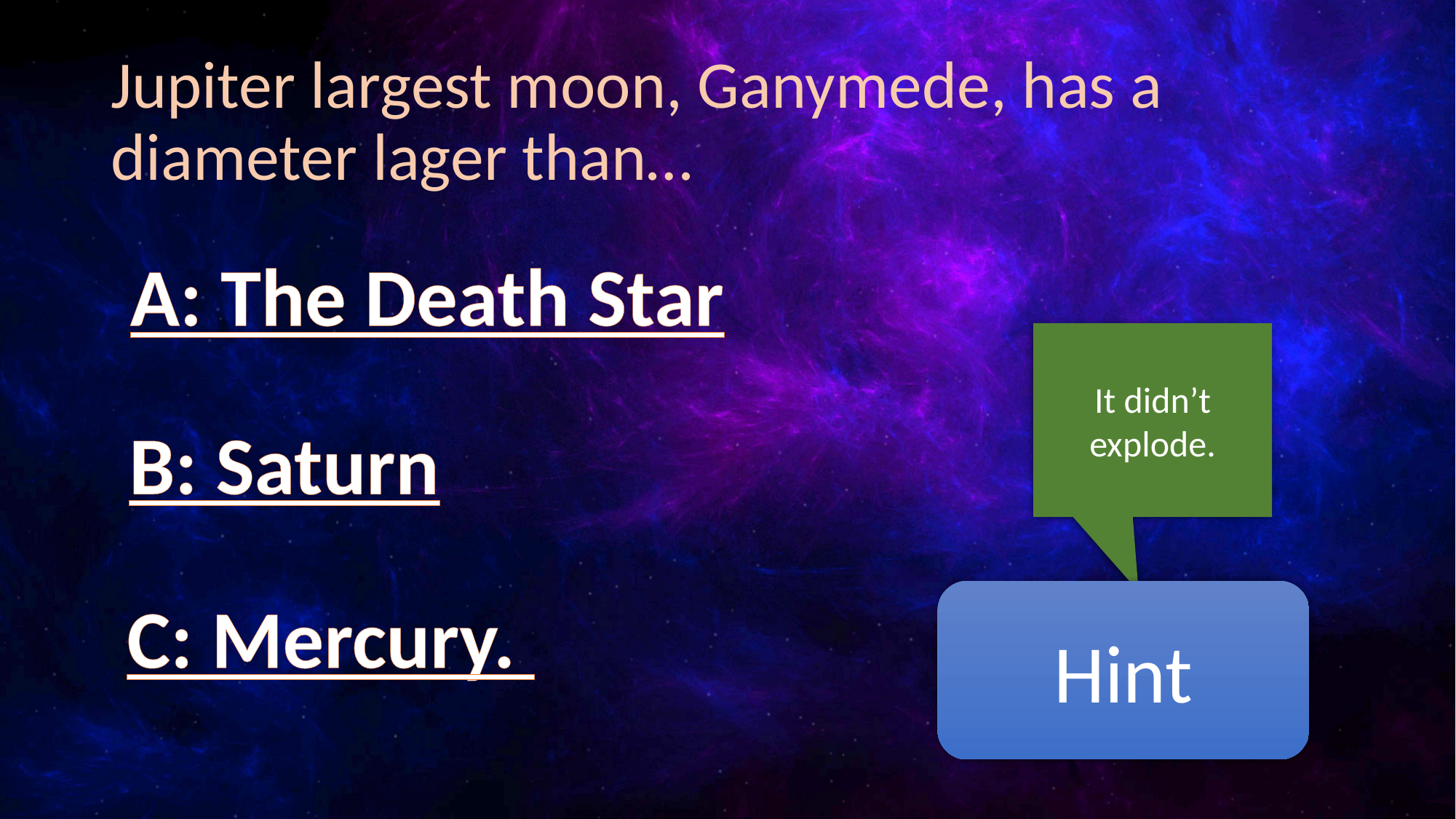

# Jupiter largest moon, Ganymede, has a diameter lager than…
A: The Death Star

It didn’t explode.
B: Saturn
C: Mercury.
Hint